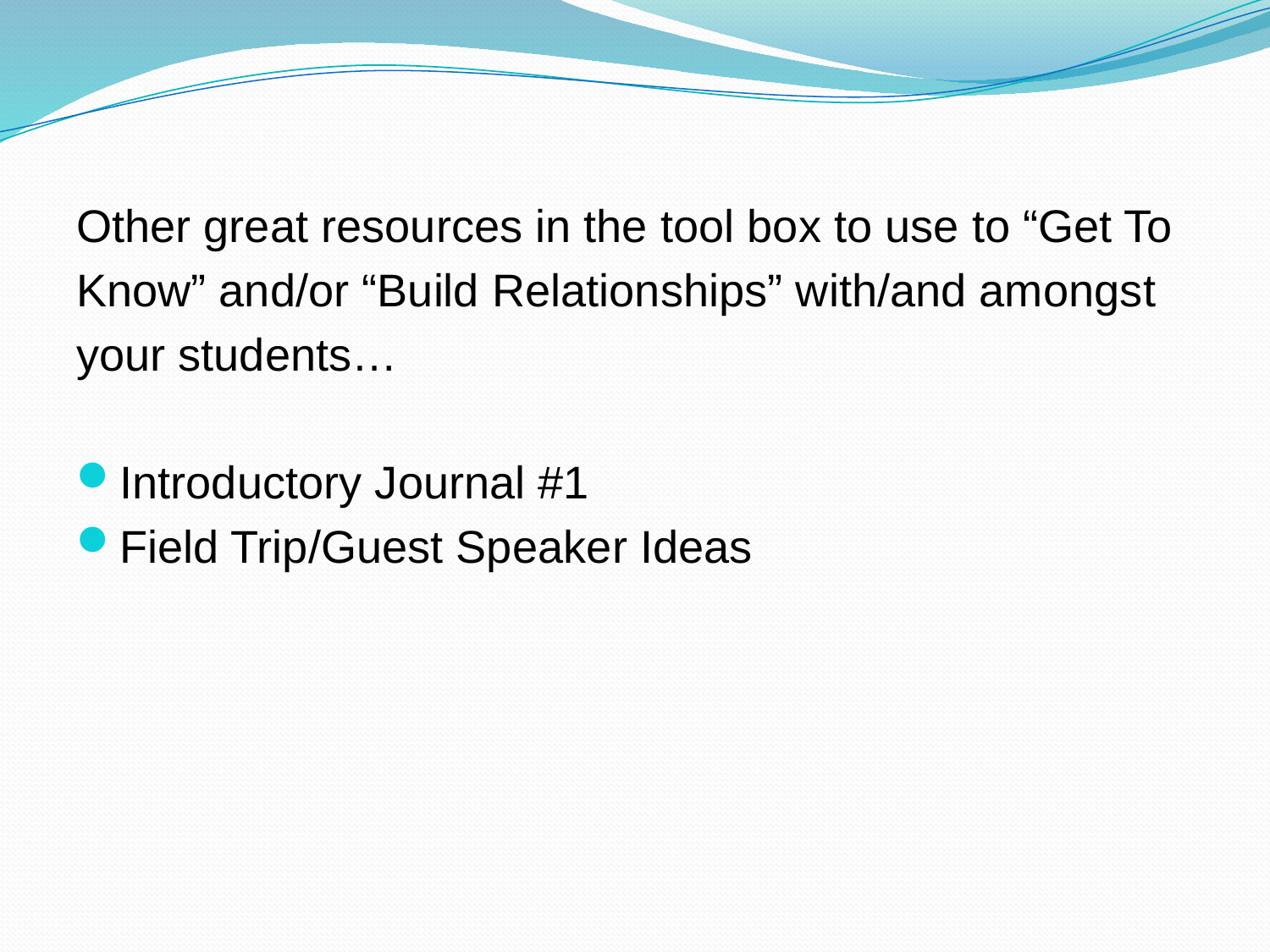

Other great resources in the tool box to use to “Get To
Know” and/or “Build Relationships” with/and amongst
your students…

Introductory Journal #1
Field Trip/Guest Speaker Ideas